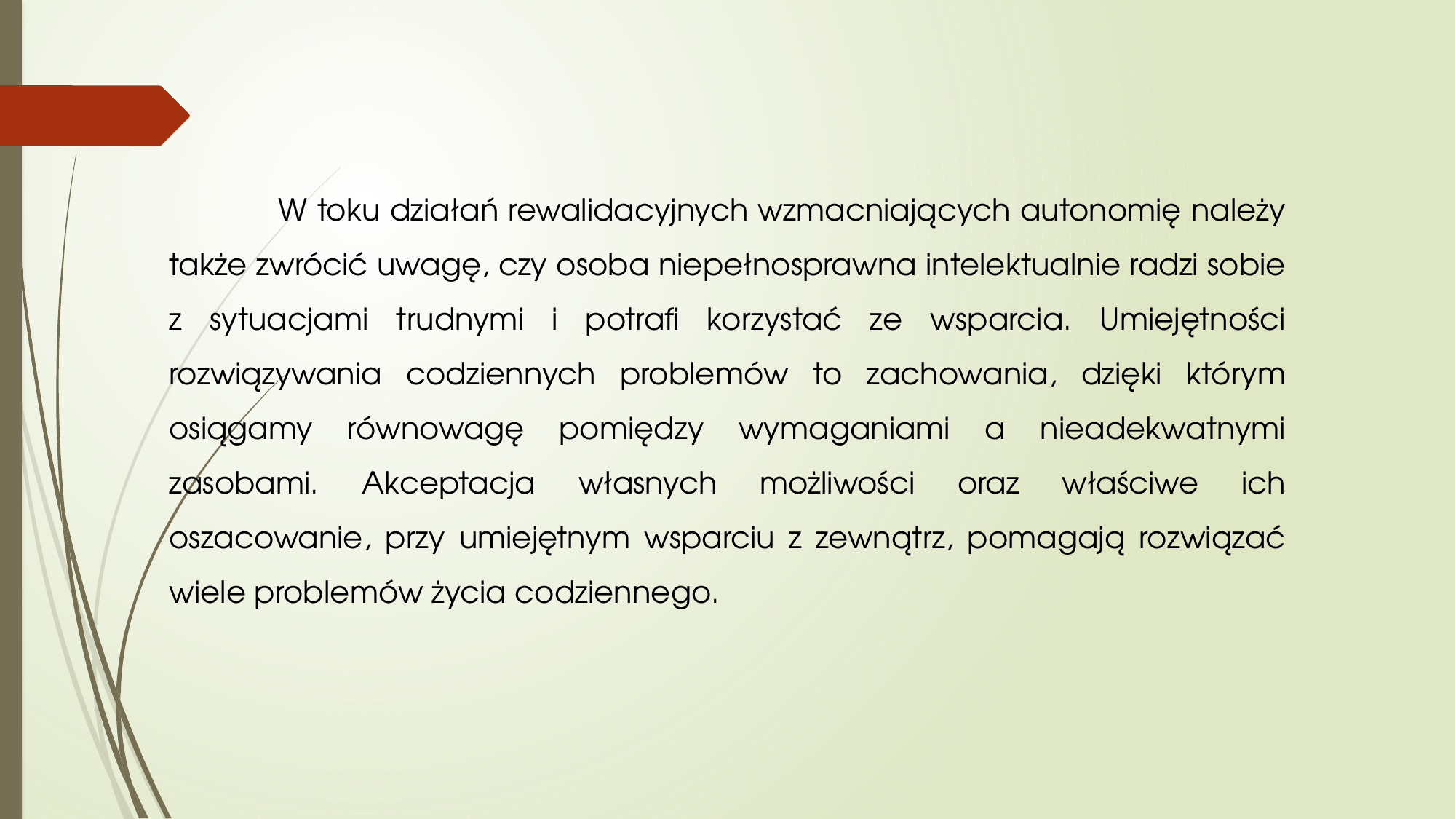

W toku działań rewalidacyjnych wzmacniających autonomię należy także zwrócić uwagę, czy osoba niepełnosprawna intelektualnie radzi sobie z sytuacjami trudnymi i potrafi korzystać ze wsparcia. Umiejętności rozwiązywania codziennych problemów to zachowania, dzięki którym osiągamy równowagę pomiędzy wymaganiami a nieadekwatnymi zasobami. Akceptacja własnych możliwości oraz właściwe ich oszacowanie, przy umiejętnym wsparciu z zewnątrz, pomagają rozwiązać wiele problemów życia codziennego.